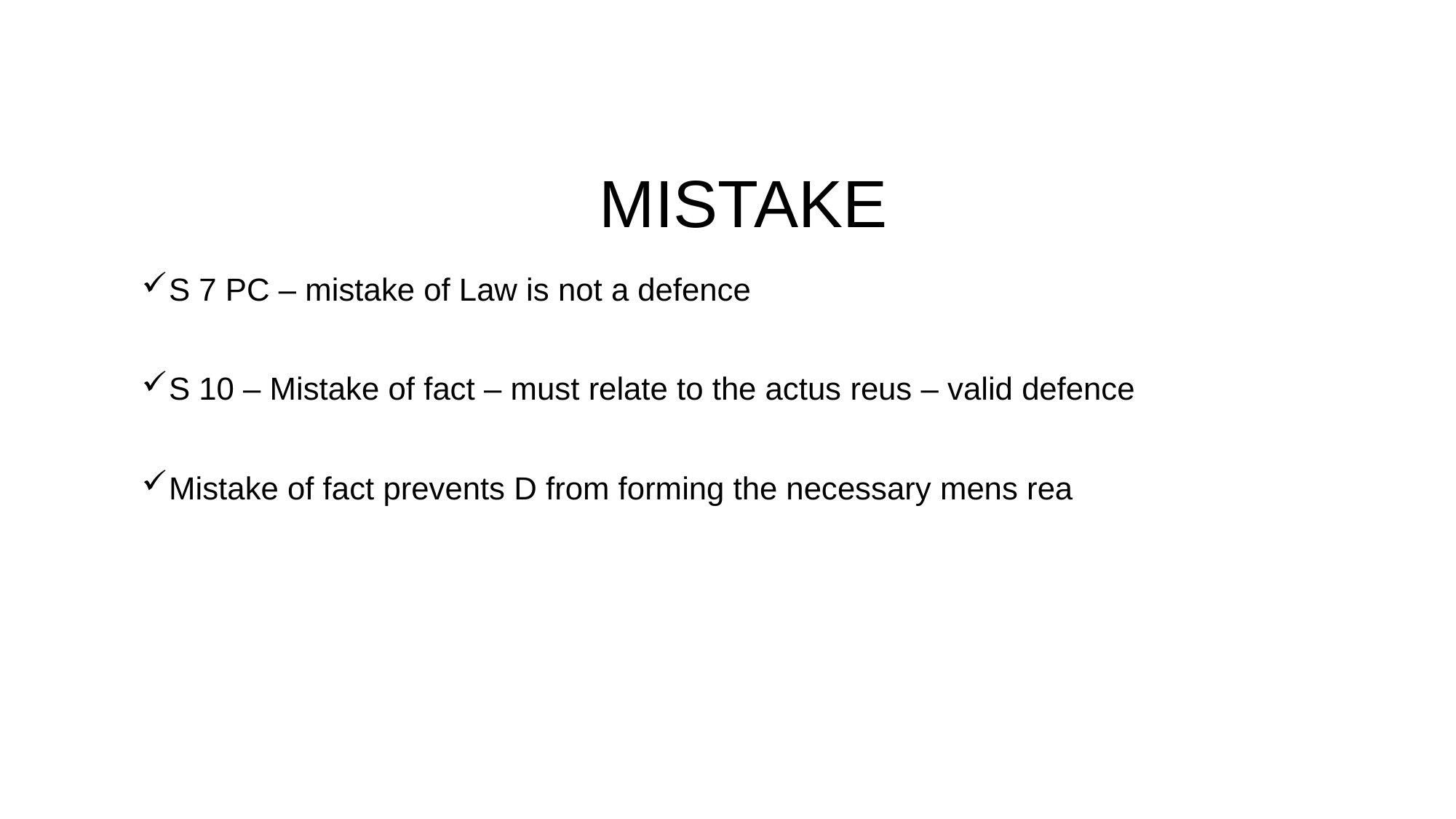

# MISTAKE
S 7 PC – mistake of Law is not a defence

S 10 – Mistake of fact – must relate to the actus reus – valid defence

Mistake of fact prevents D from forming the necessary mens rea